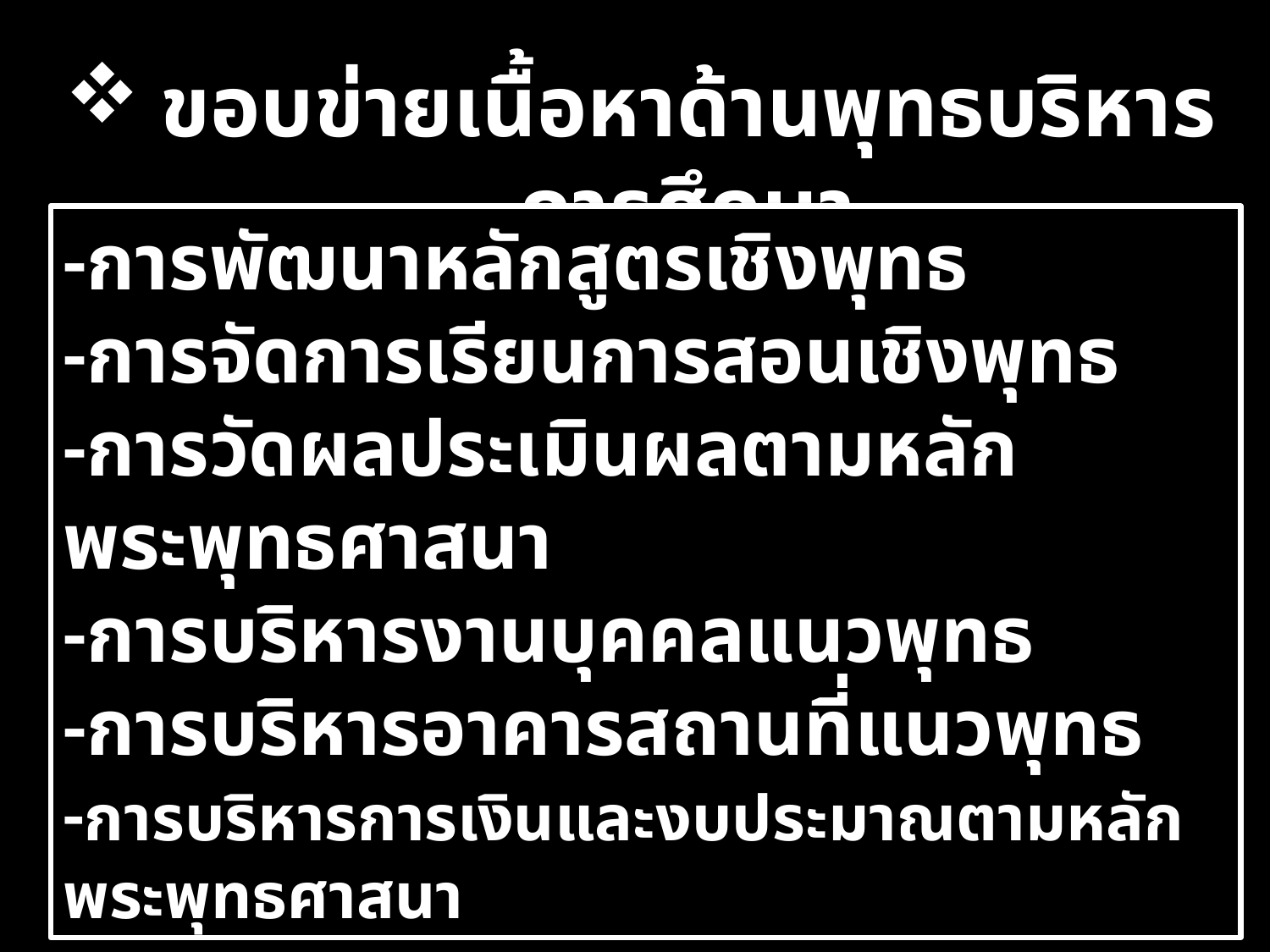

ขอบข่ายเนื้อหาด้านพุทธบริหารการศึกษา
-การพัฒนาหลักสูตรเชิงพุทธ
-การจัดการเรียนการสอนเชิงพุทธ
-การวัดผลประเมินผลตามหลักพระพุทธศาสนา
-การบริหารงานบุคคลแนวพุทธ
-การบริหารอาคารสถานที่แนวพุทธ
-การบริหารการเงินและงบประมาณตามหลักพระพุทธศาสนา